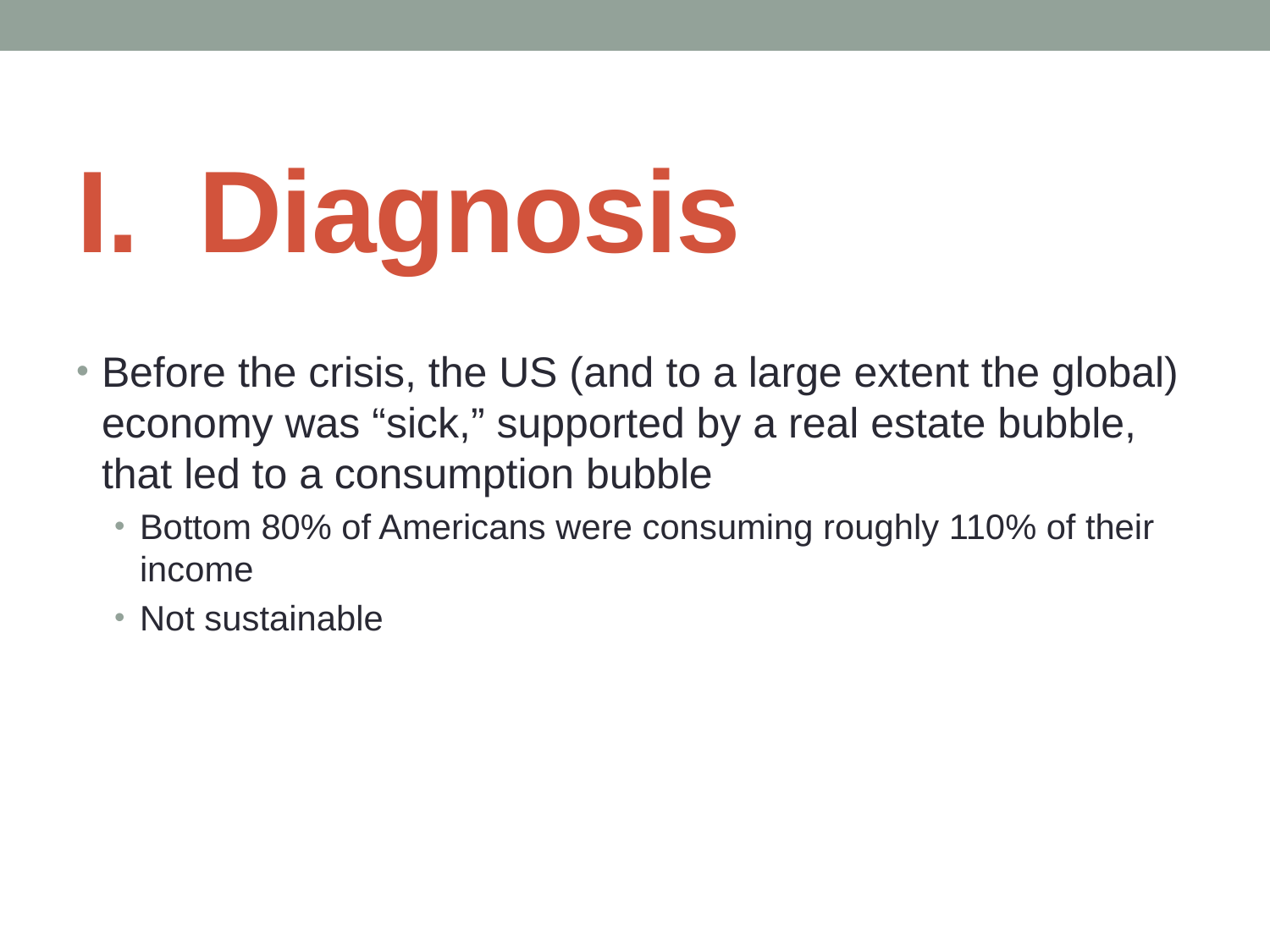

# I.  Diagnosis
Before the crisis, the US (and to a large extent the global) economy was “sick,” supported by a real estate bubble, that led to a consumption bubble
Bottom 80% of Americans were consuming roughly 110% of their income
Not sustainable